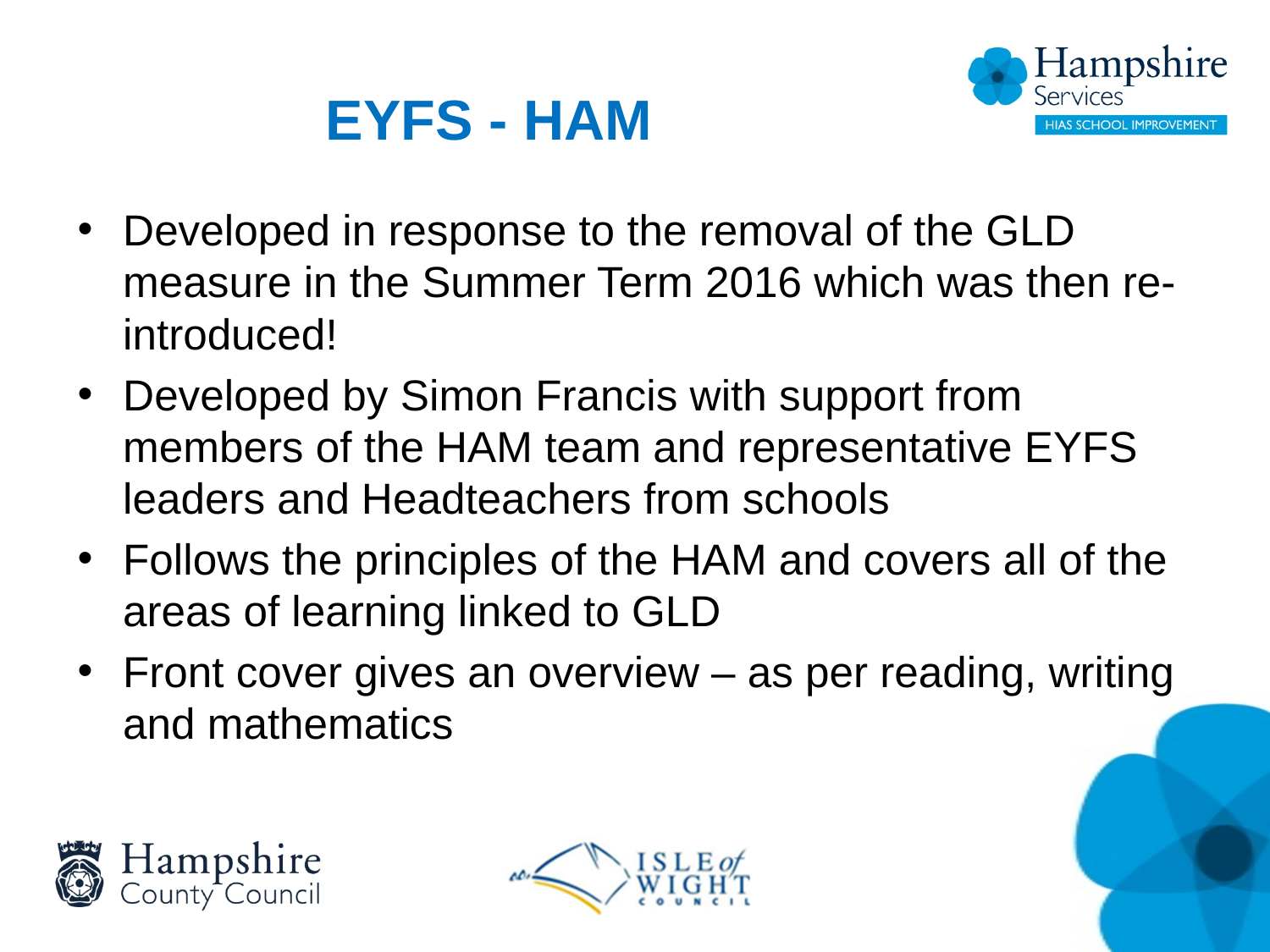

# EYFS - HAM
Developed in response to the removal of the GLD measure in the Summer Term 2016 which was then re-introduced!
Developed by Simon Francis with support from members of the HAM team and representative EYFS leaders and Headteachers from schools
Follows the principles of the HAM and covers all of the areas of learning linked to GLD
Front cover gives an overview – as per reading, writing and mathematics